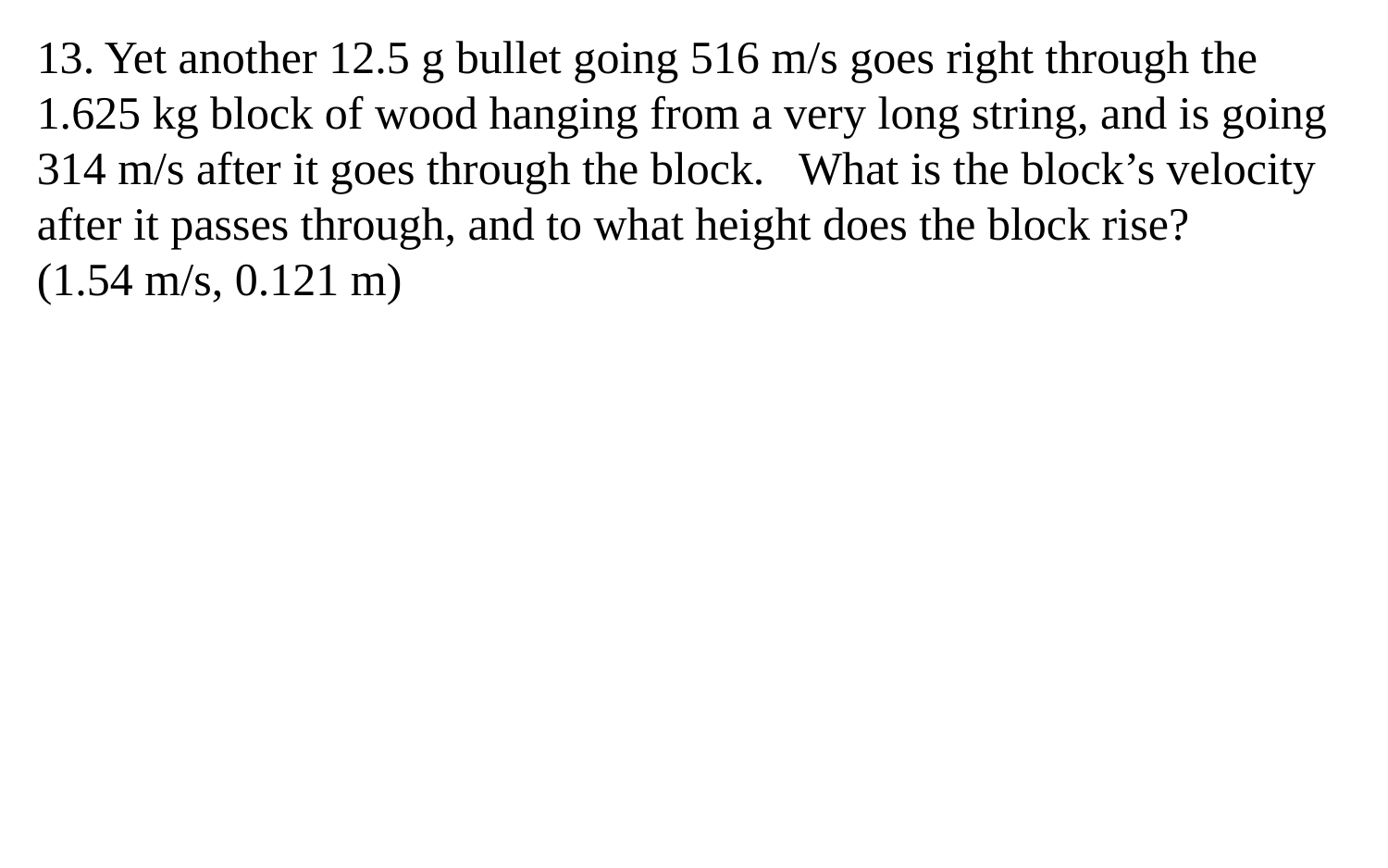

13. Yet another 12.5 g bullet going 516 m/s goes right through the 1.625 kg block of wood hanging from a very long string, and is going 314 m/s after it goes through the block.   What is the block’s velocity after it passes through, and to what height does the block rise?
(1.54 m/s, 0.121 m)